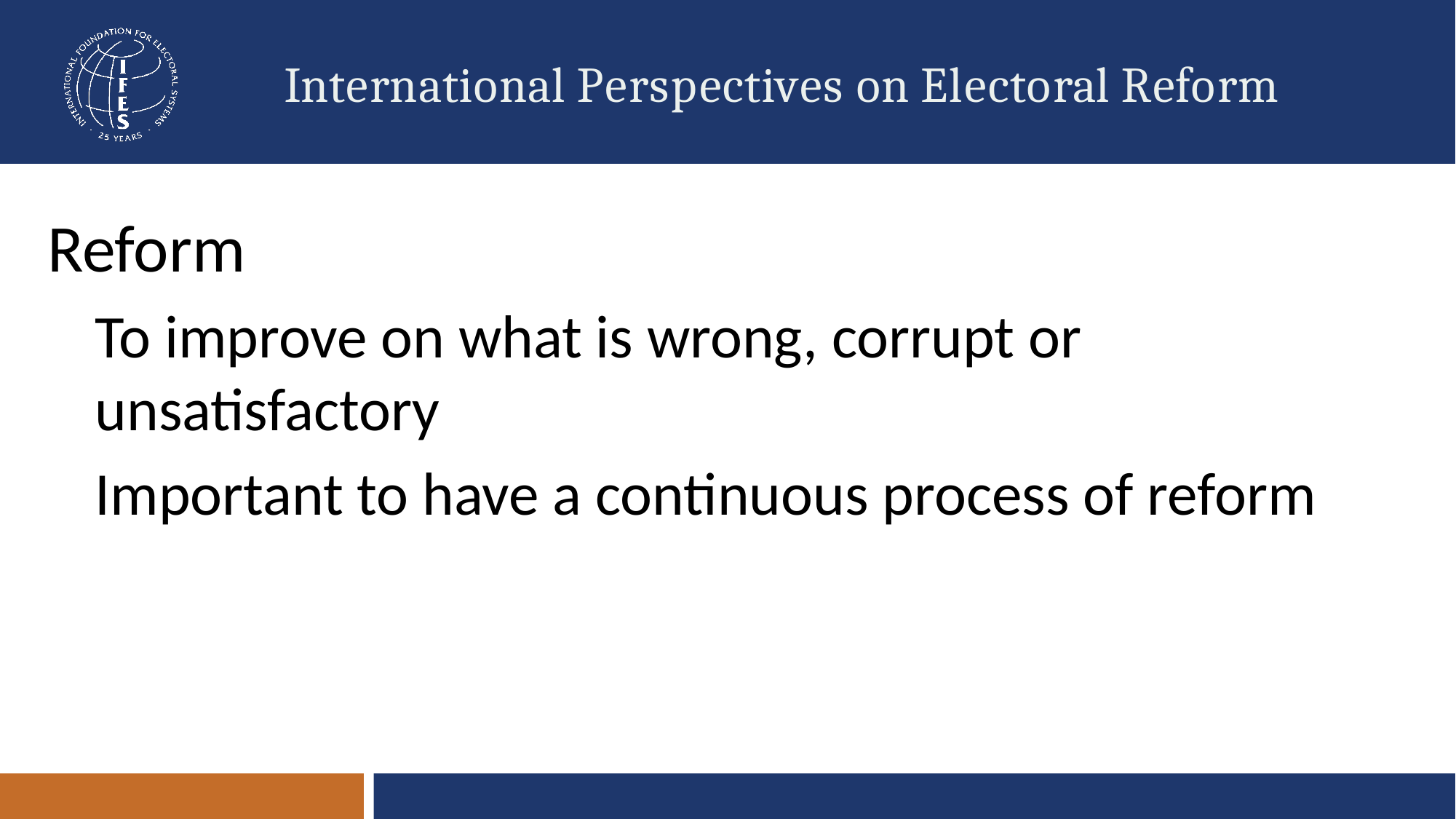

# International Perspectives on Electoral Reform
Reform
To improve on what is wrong, corrupt or unsatisfactory
Important to have a continuous process of reform